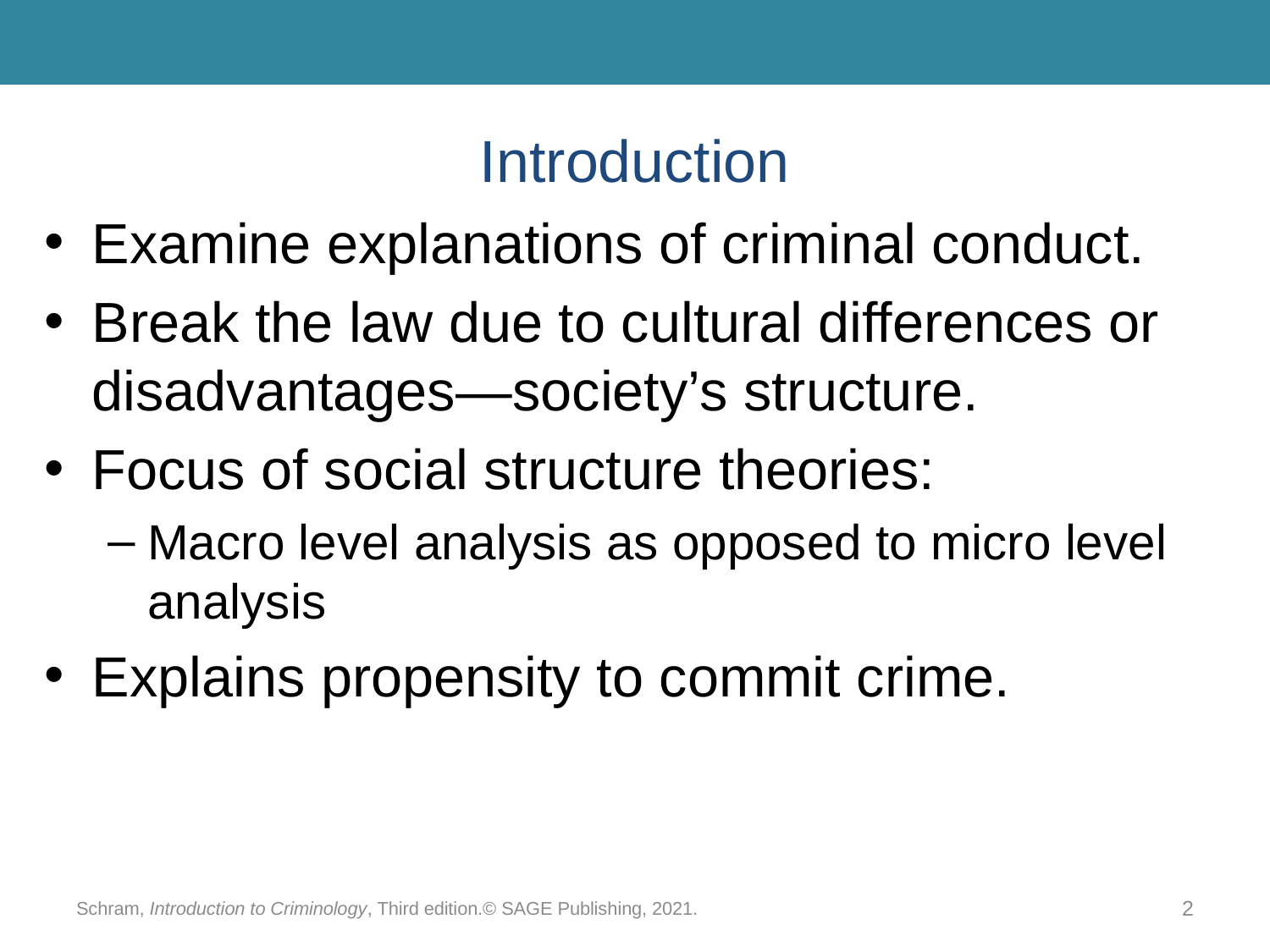

# Introduction
Examine explanations of criminal conduct.
Break the law due to cultural differences or disadvantages—society’s structure.
Focus of social structure theories:
Macro level analysis as opposed to micro level analysis
Explains propensity to commit crime.
Schram, Introduction to Criminology, Third edition.© SAGE Publishing, 2021.
2